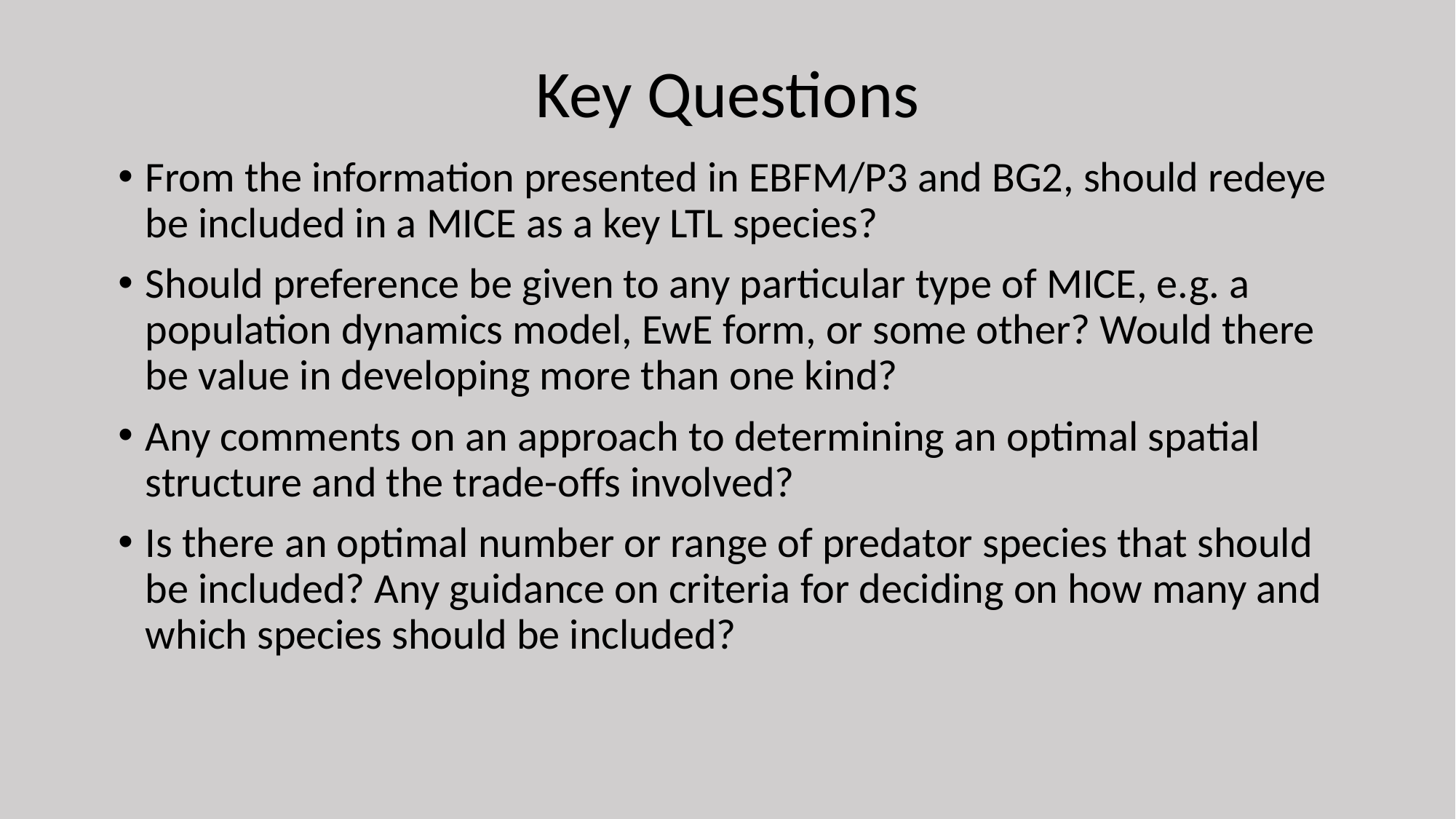

# Key Questions
From the information presented in EBFM/P3 and BG2, should redeye be included in a MICE as a key LTL species?
Should preference be given to any particular type of MICE, e.g. a population dynamics model, EwE form, or some other? Would there be value in developing more than one kind?
Any comments on an approach to determining an optimal spatial structure and the trade-offs involved?
Is there an optimal number or range of predator species that should be included? Any guidance on criteria for deciding on how many and which species should be included?